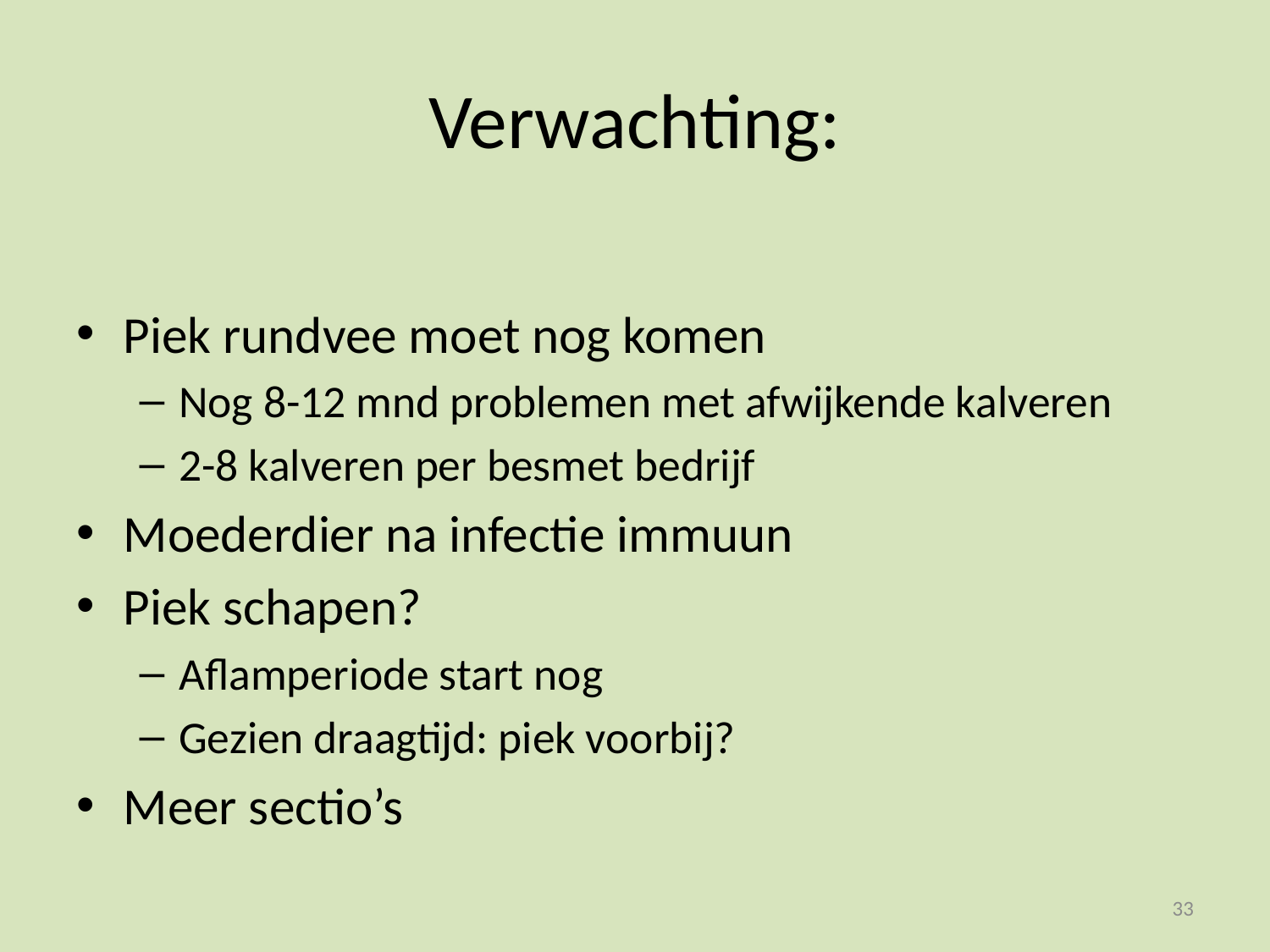

# Verwachting:

Piek rundvee moet nog komen
Nog 8-12 mnd problemen met afwijkende kalveren
2-8 kalveren per besmet bedrijf
Moederdier na infectie immuun
Piek schapen?
Aflamperiode start nog
Gezien draagtijd: piek voorbij?
Meer sectio’s
33